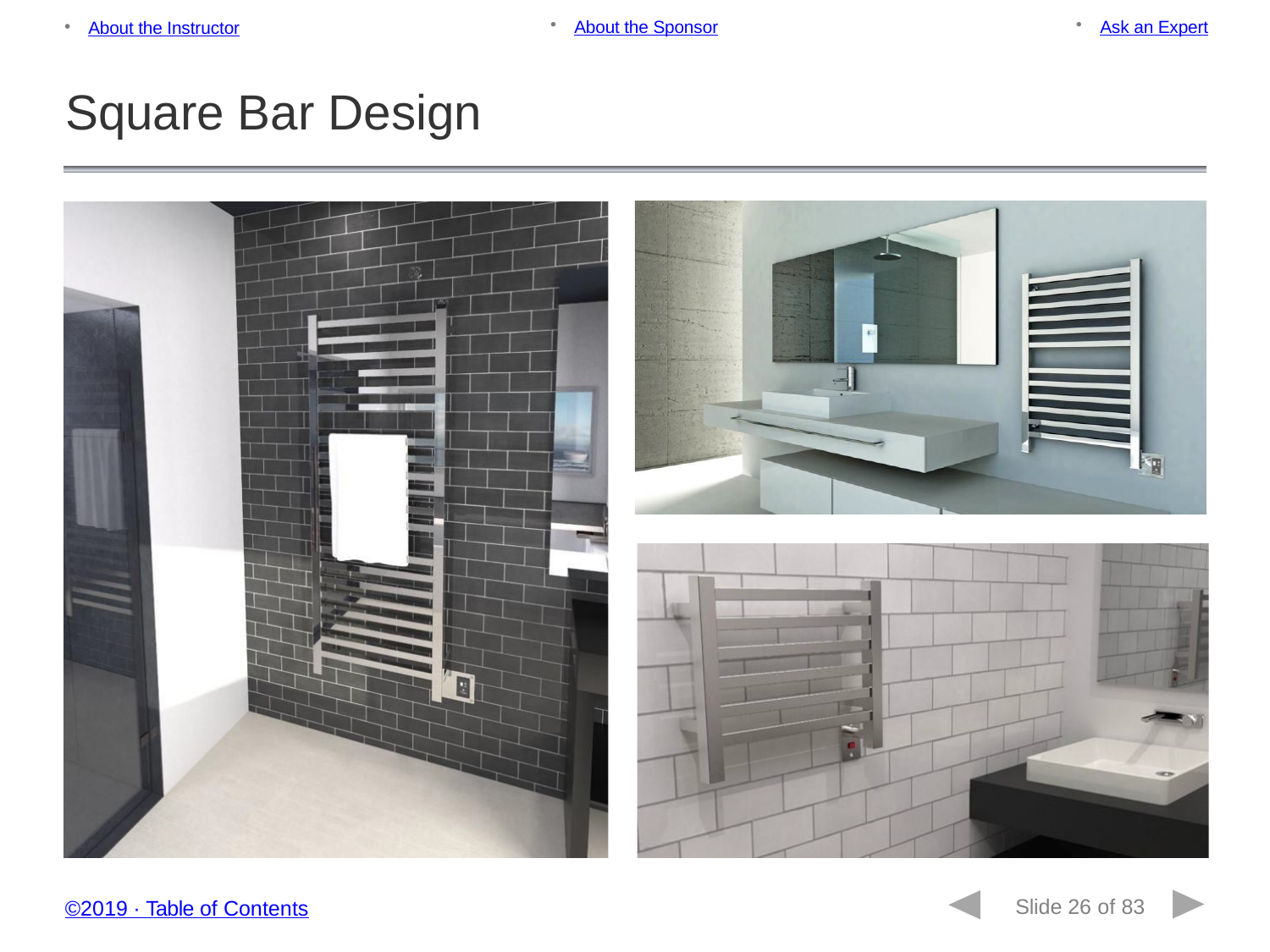

About the Sponsor
Ask an Expert
About the Instructor
Square Bar Design

Slide 26 of 83
©2019 ∙ Table of Contents